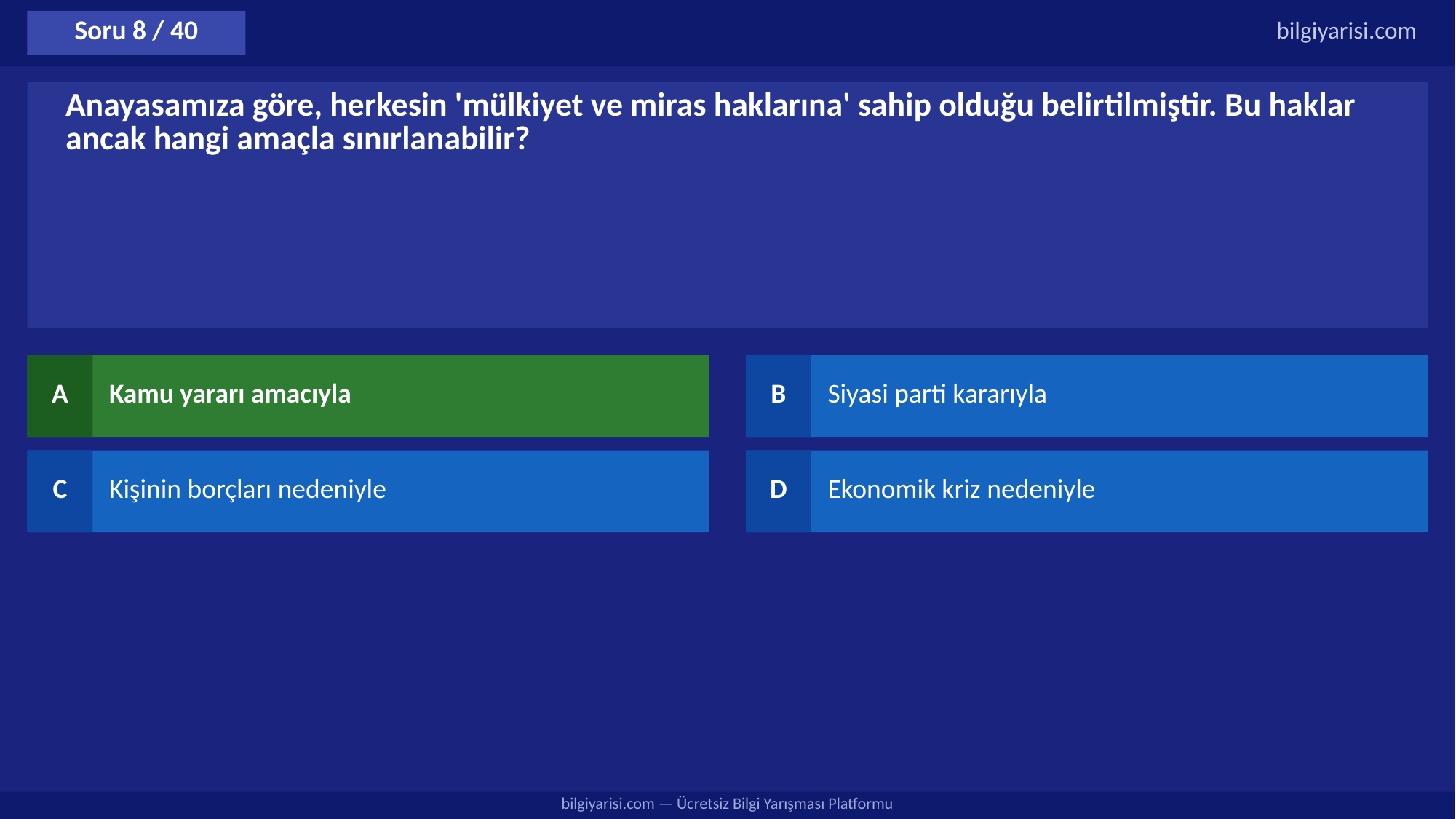

Soru 8 / 40
bilgiyarisi.com

Anayasamıza göre, herkesin 'mülkiyet ve miras haklarına' sahip olduğu belirtilmiştir. Bu haklar ancak hangi amaçla sınırlanabilir?

A
Kamu yararı amacıyla

B
Siyasi parti kararıyla

C
Kişinin borçları nedeniyle

D
Ekonomik kriz nedeniyle
bilgiyarisi.com — Ücretsiz Bilgi Yarışması Platformu